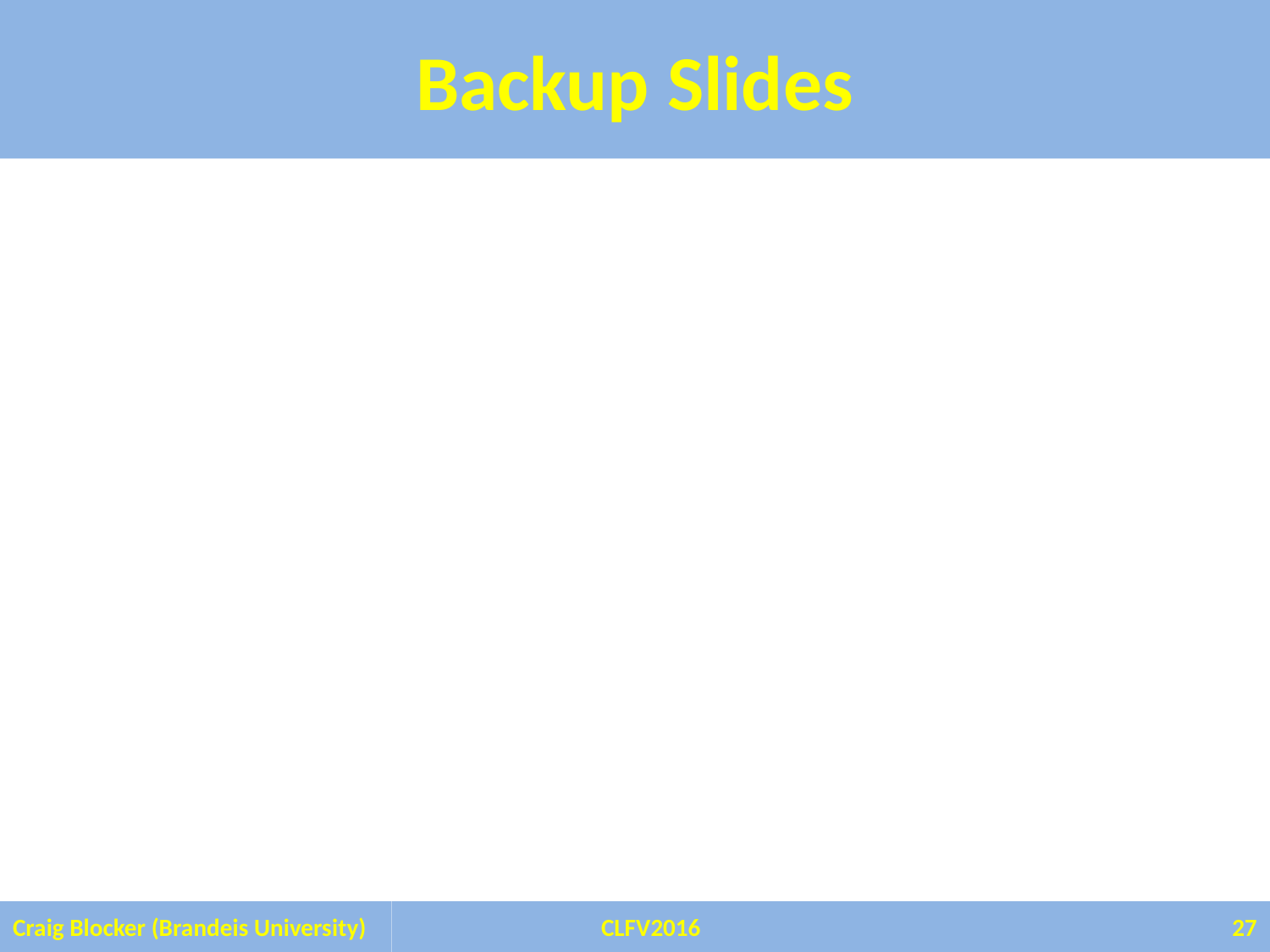

# Backup Slides
Craig Blocker (Brandeis University)
CLFV2016
27